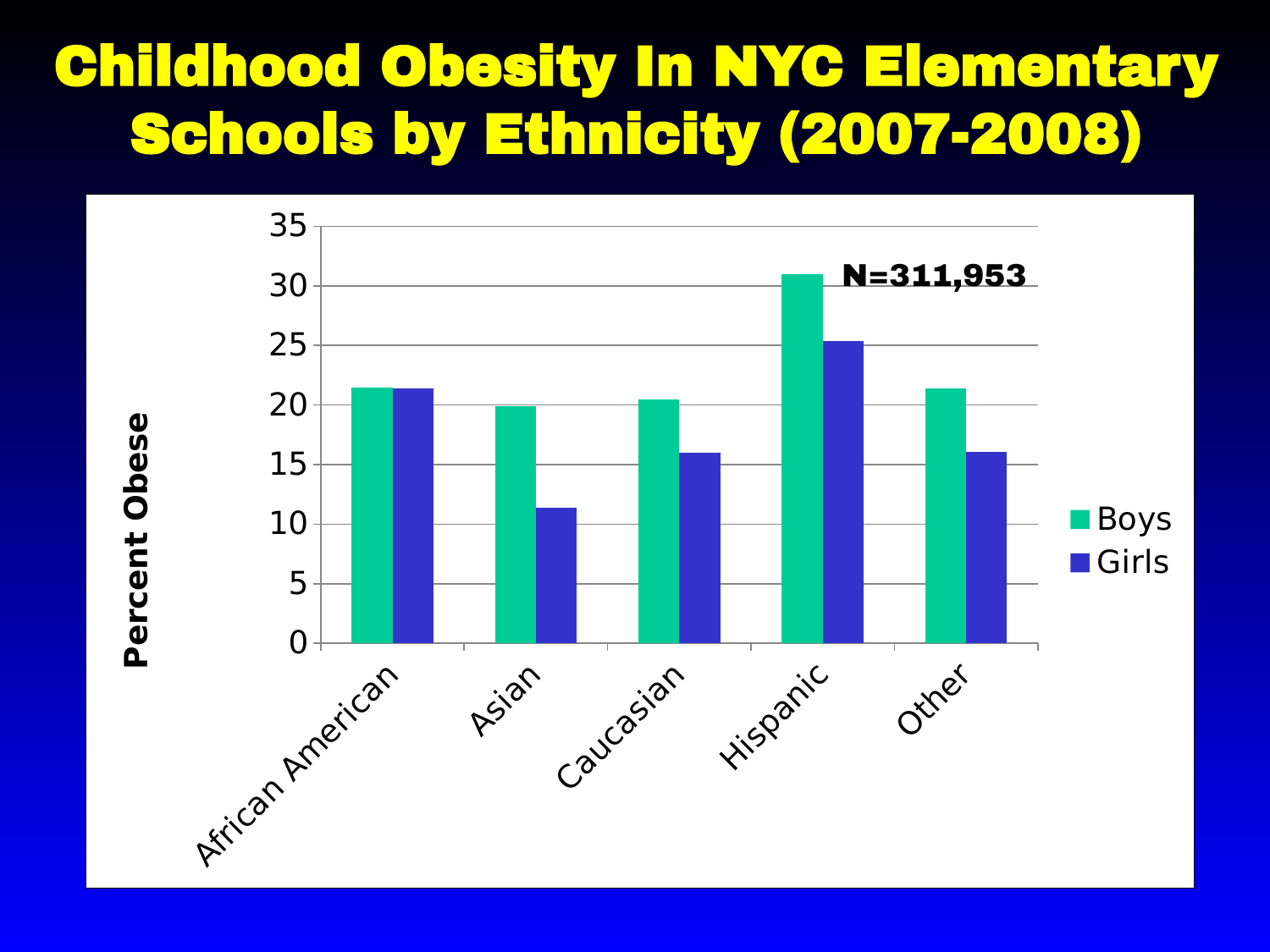

Childhood Obesity In NYC Elementary Schools by Ethnicity (2007-2008)

### Chart

| Category | Boys | Girls |
|---|---|---|
| African American | 21.5 | 21.4 |
| Asian | 19.9 | 11.4 |
| Caucasian | 20.5 | 16.0 |
| Hispanic | 31.0 | 25.4 |
| Other | 21.4 | 16.1 |
N=311,953